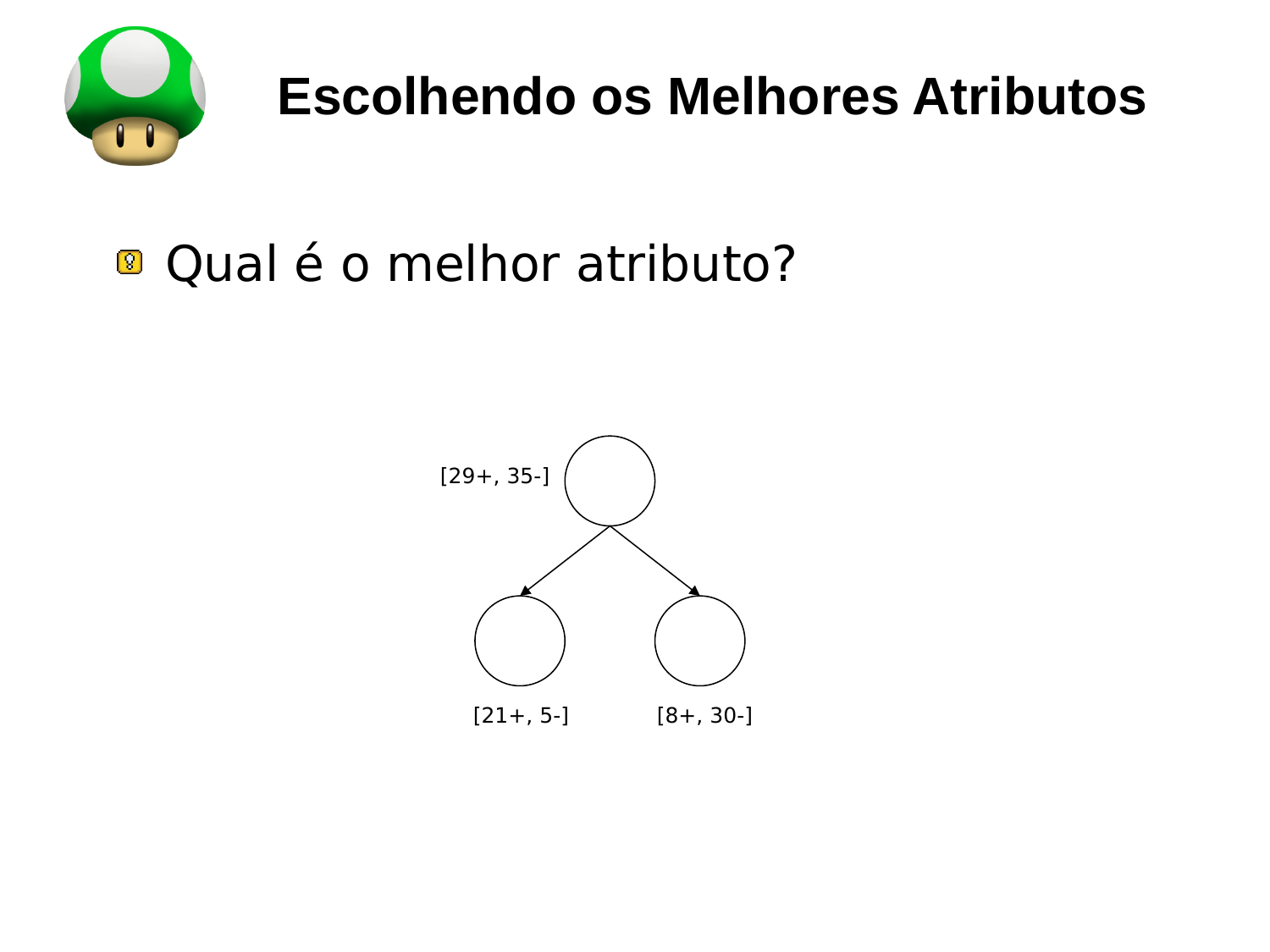

# Escolhendo os Melhores Atributos
Qual é o melhor atributo?

[29+, 35-]

[21+, 5-]
[8+, 30-]